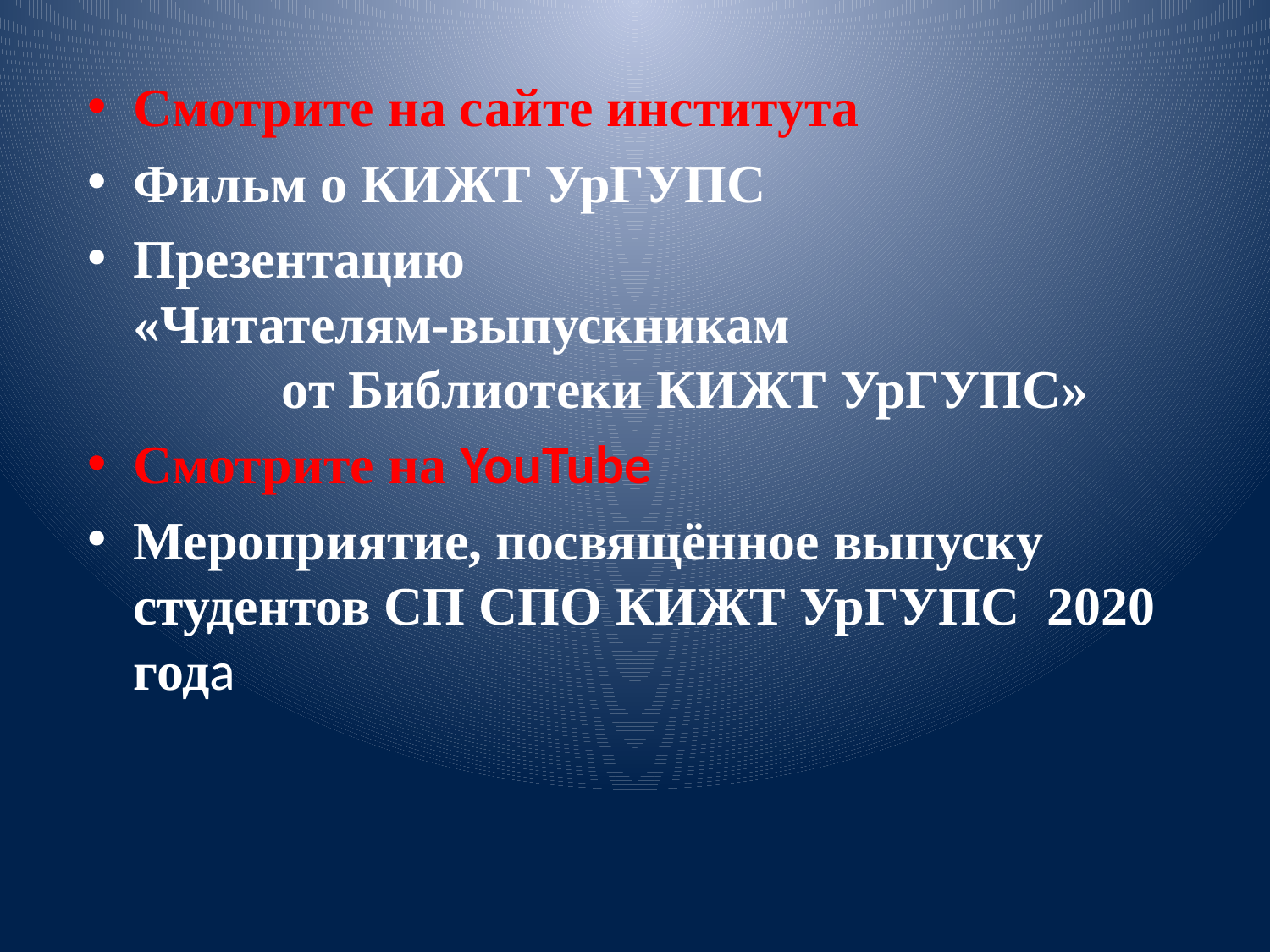

Смотрите на сайте института
Фильм о КИЖТ УрГУПС
Презентацию                                               «Читателям-выпускникам                                         от Библиотеки КИЖТ УрГУПС»
Смотрите на YouTube
Мероприятие, посвящённое выпуску студентов СП СПО КИЖТ УрГУПС  2020 года